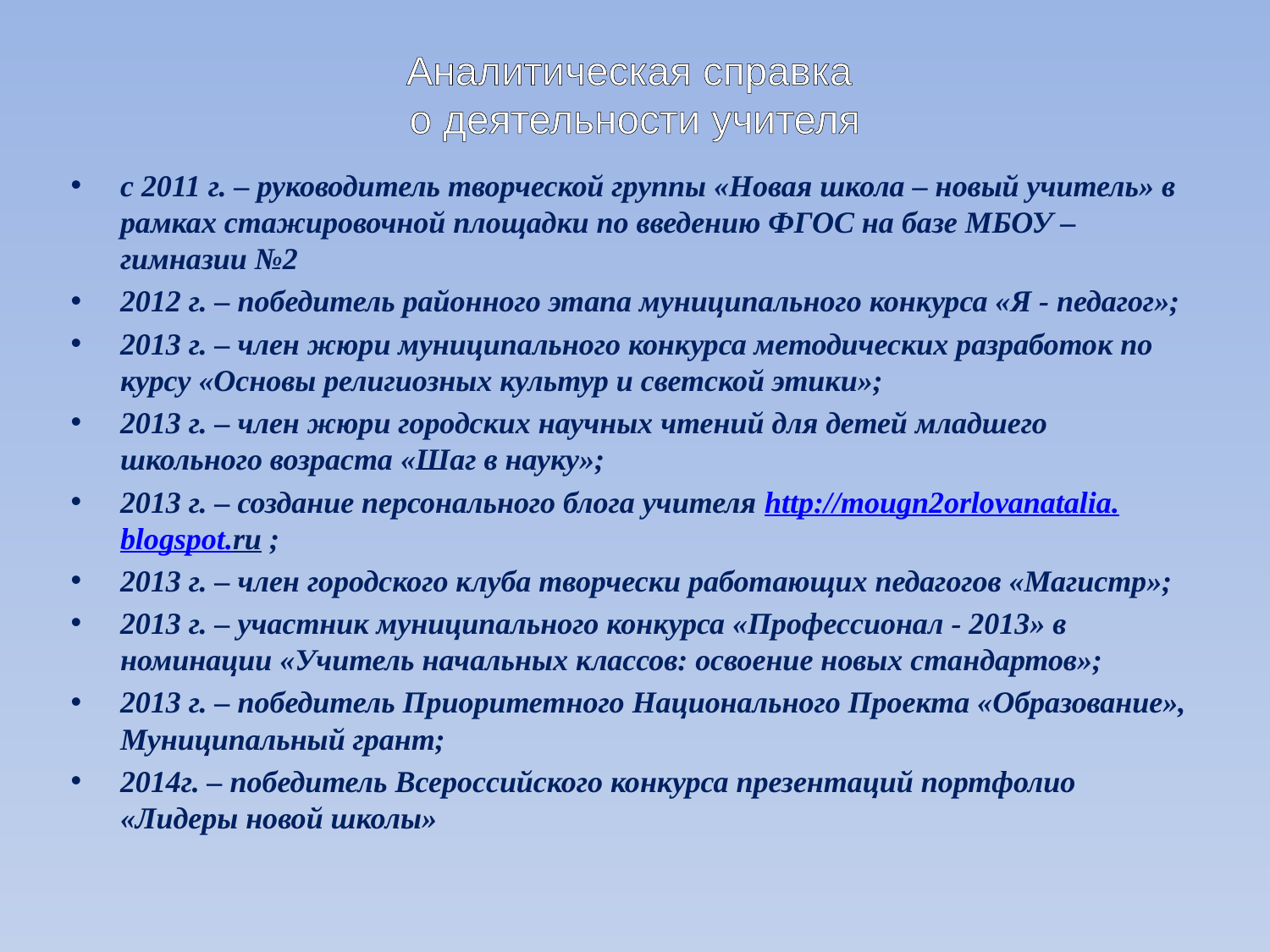

# Аналитическая справка о деятельности учителя
с 2011 г. – руководитель творческой группы «Новая школа – новый учитель» в рамках стажировочной площадки по введению ФГОС на базе МБОУ – гимназии №2
2012 г. – победитель районного этапа муниципального конкурса «Я - педагог»;
2013 г. – член жюри муниципального конкурса методических разработок по курсу «Основы религиозных культур и светской этики»;
2013 г. – член жюри городских научных чтений для детей младшего школьного возраста «Шаг в науку»;
2013 г. – создание персонального блога учителя http://mougn2orlovanatalia.blogspot.ru ;
2013 г. – член городского клуба творчески работающих педагогов «Магистр»;
2013 г. – участник муниципального конкурса «Профессионал - 2013» в номинации «Учитель начальных классов: освоение новых стандартов»;
2013 г. – победитель Приоритетного Национального Проекта «Образование», Муниципальный грант;
2014г. – победитель Всероссийского конкурса презентаций портфолио «Лидеры новой школы»